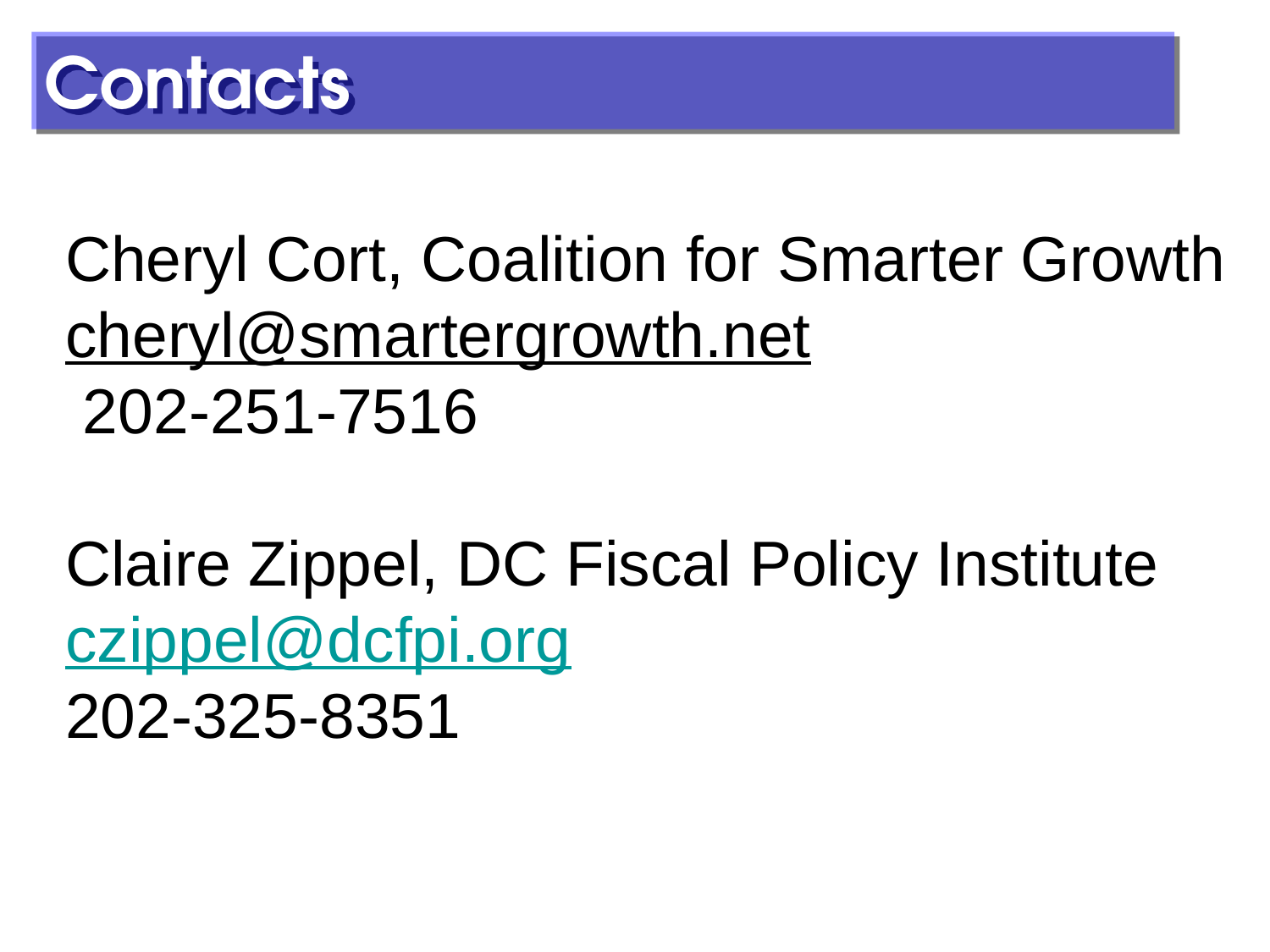

# Contacts
Cheryl Cort, Coalition for Smarter Growth
cheryl@smartergrowth.net
 202-251-7516

Claire Zippel, DC Fiscal Policy Institute
czippel@dcfpi.org
202-325-8351